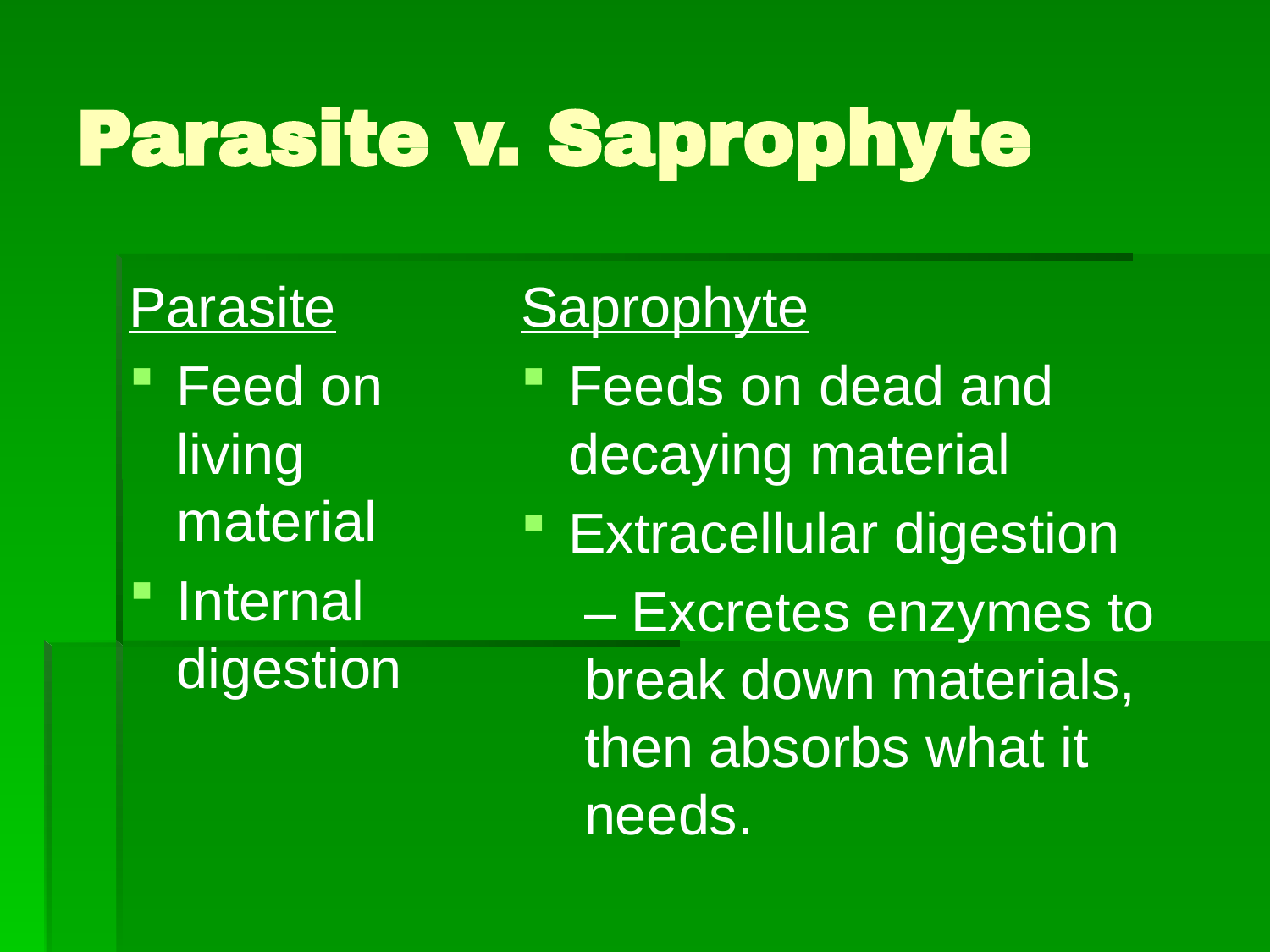

# Parasite v. Saprophyte
Parasite
Feed on living material
Internal digestion
Saprophyte
Feeds on dead and decaying material
Extracellular digestion
– Excretes enzymes to break down materials, then absorbs what it needs.